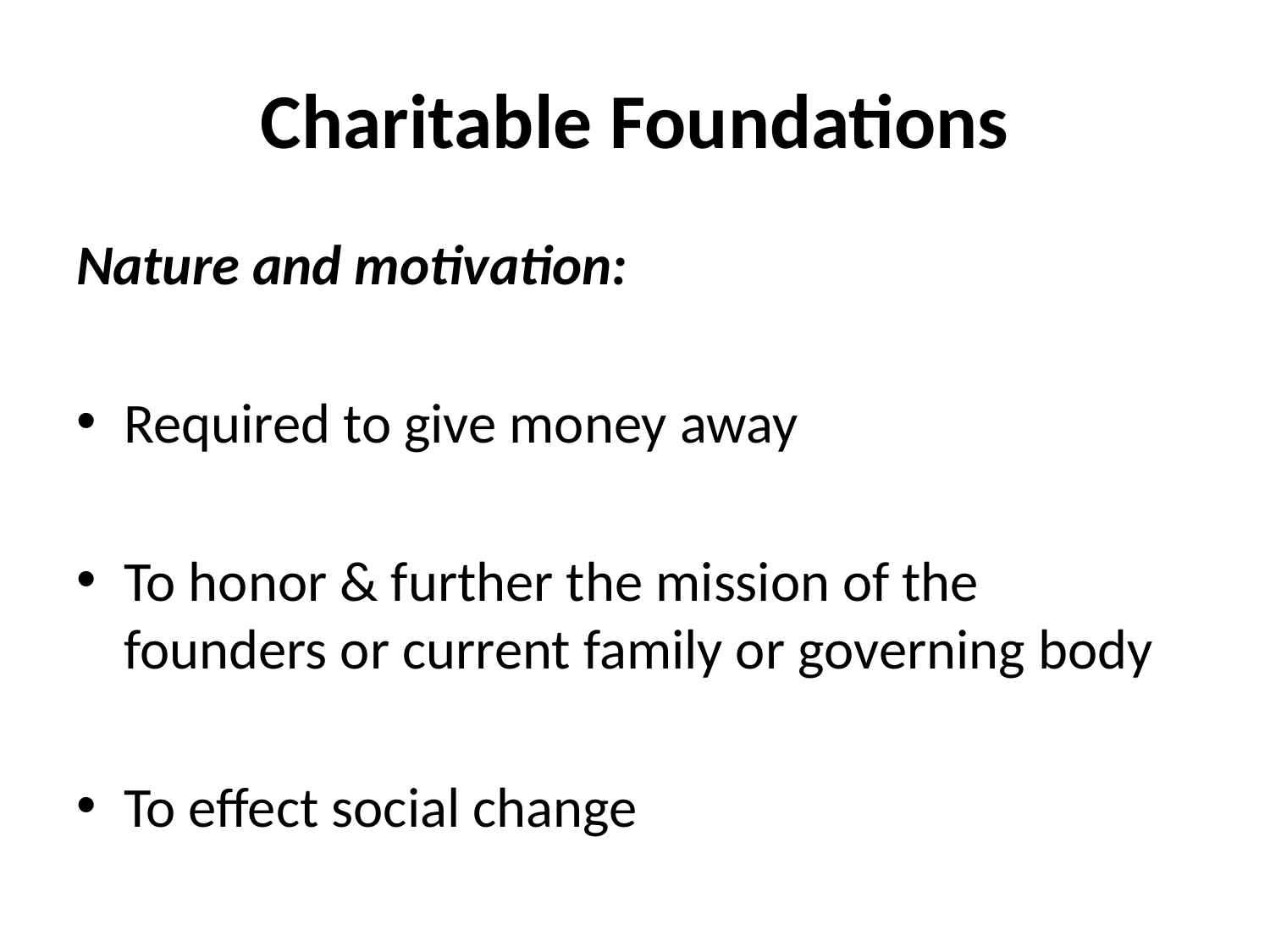

# Charitable Foundations
Nature and motivation:

Required to give money away

To honor & further the mission of the founders or current family or governing body

To effect social change